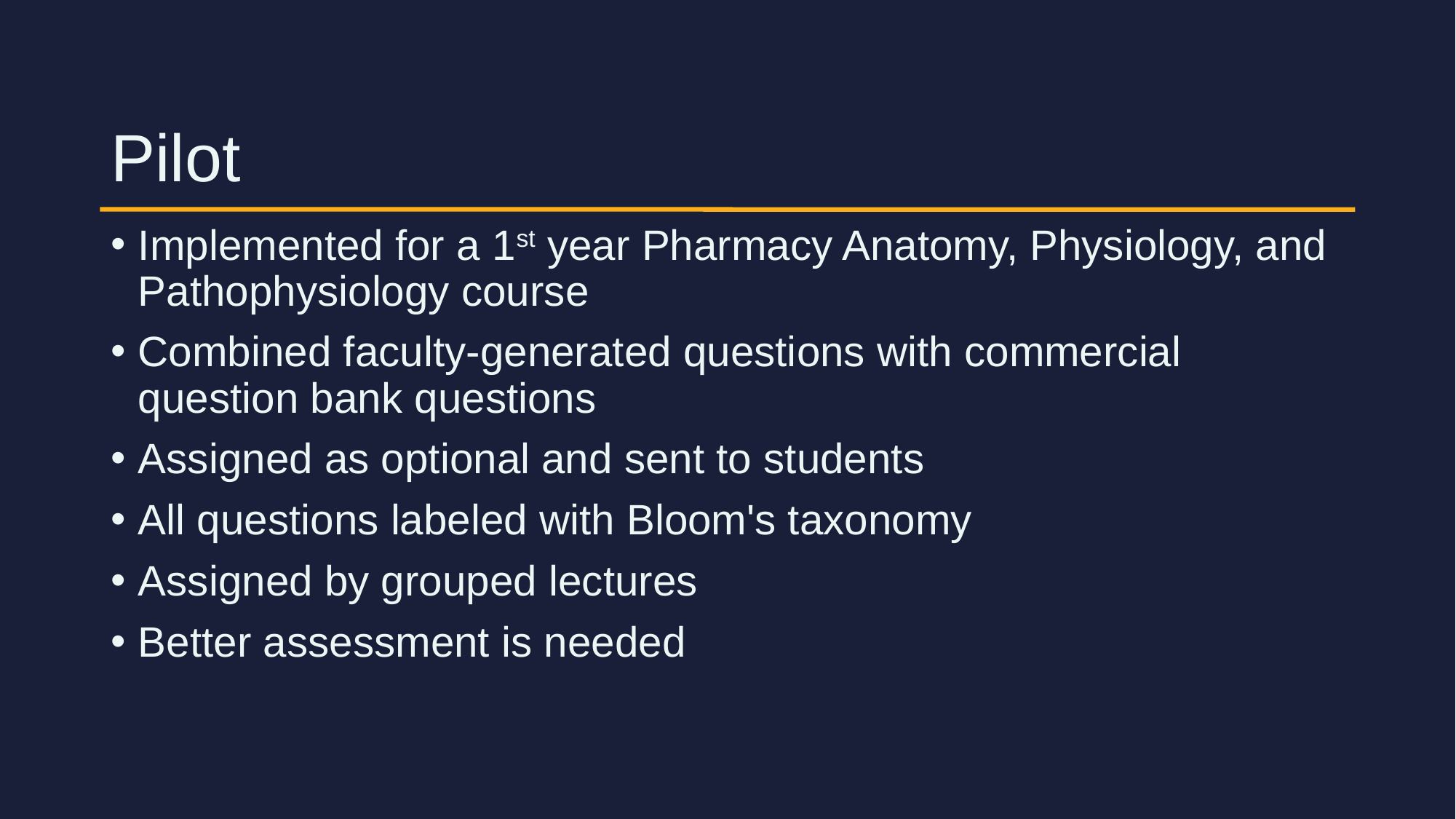

# Pilot
Implemented for a 1st year Pharmacy Anatomy, Physiology, and Pathophysiology course
Combined faculty-generated questions with commercial question bank questions
Assigned as optional and sent to students
All questions labeled with Bloom's taxonomy
Assigned by grouped lectures
Better assessment is needed